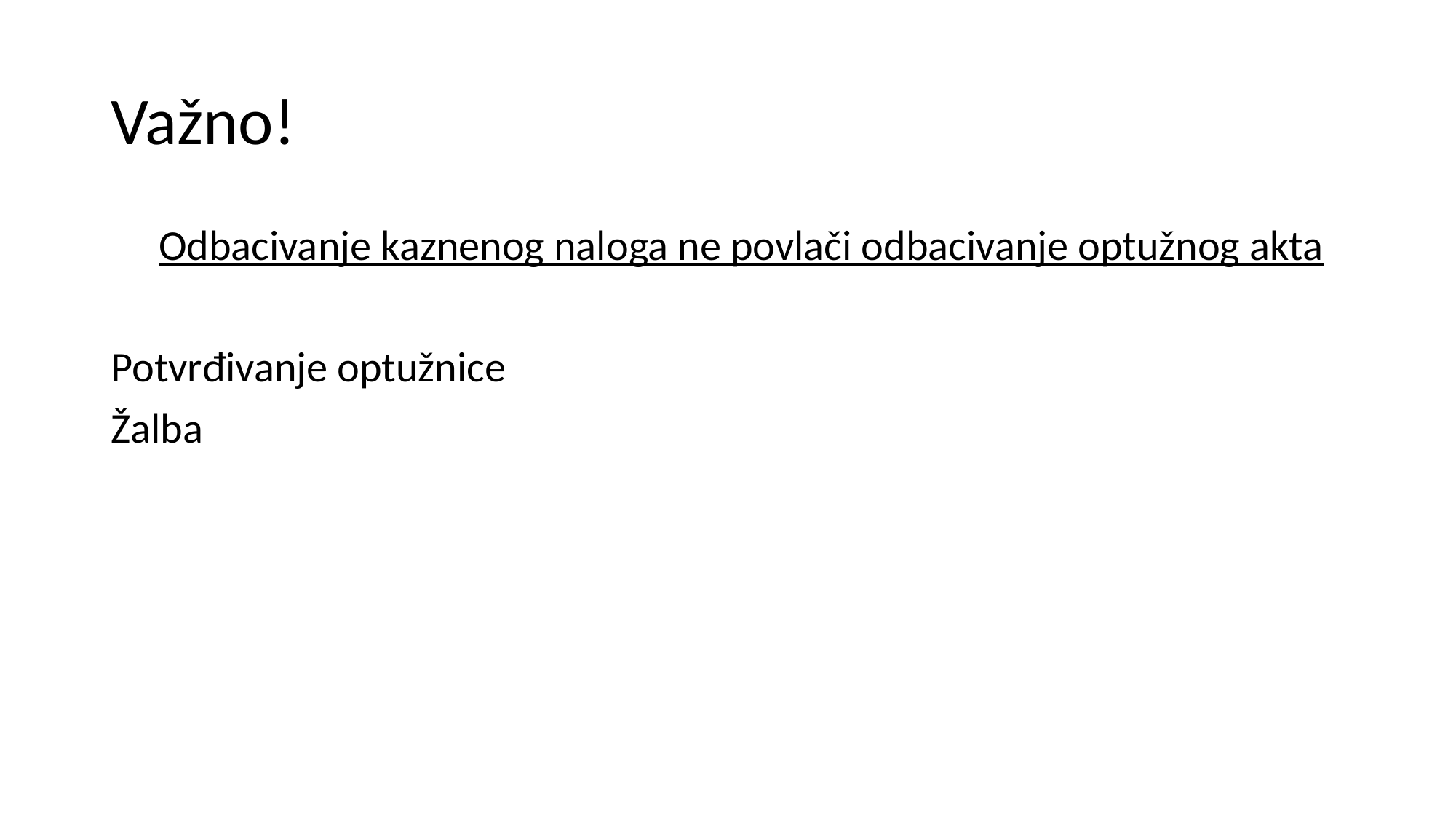

# Važno!
	Odbacivanje kaznenog naloga ne povlači odbacivanje optužnog akta

Potvrđivanje optužnice
Žalba